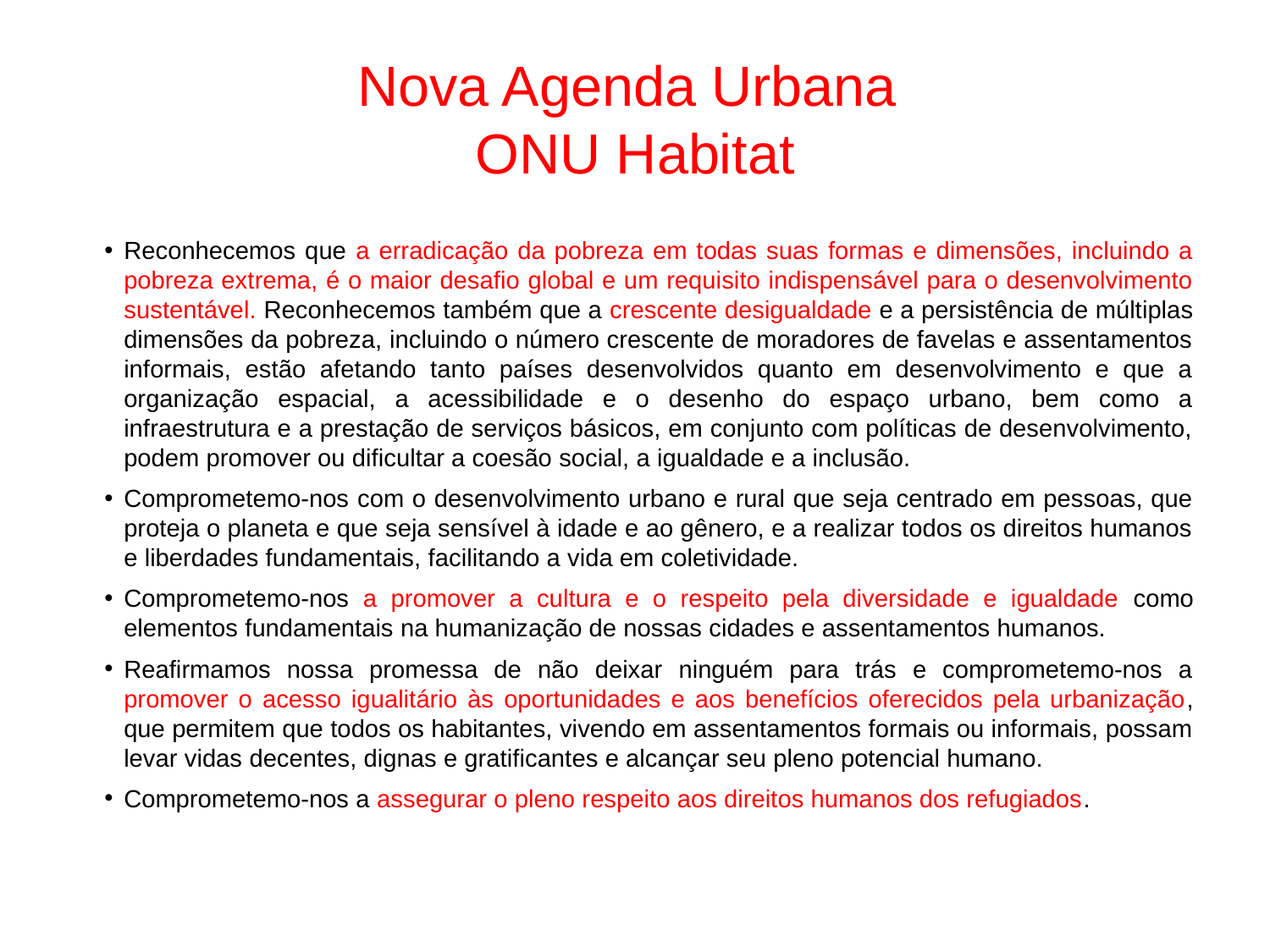

# Nova Agenda Urbana ONU Habitat
Reconhecemos que a erradicação da pobreza em todas suas formas e dimensões, incluindo a pobreza extrema, é o maior desafio global e um requisito indispensável para o desenvolvimento sustentável. Reconhecemos também que a crescente desigualdade e a persistência de múltiplas dimensões da pobreza, incluindo o número crescente de moradores de favelas e assentamentos informais, estão afetando tanto países desenvolvidos quanto em desenvolvimento e que a organização espacial, a acessibilidade e o desenho do espaço urbano, bem como a infraestrutura e a prestação de serviços básicos, em conjunto com políticas de desenvolvimento, podem promover ou dificultar a coesão social, a igualdade e a inclusão.
Comprometemo-nos com o desenvolvimento urbano e rural que seja centrado em pessoas, que proteja o planeta e que seja sensível à idade e ao gênero, e a realizar todos os direitos humanos e liberdades fundamentais, facilitando a vida em coletividade.
Comprometemo-nos a promover a cultura e o respeito pela diversidade e igualdade como elementos fundamentais na humanização de nossas cidades e assentamentos humanos.
Reafirmamos nossa promessa de não deixar ninguém para trás e comprometemo-nos a promover o acesso igualitário às oportunidades e aos benefícios oferecidos pela urbanização, que permitem que todos os habitantes, vivendo em assentamentos formais ou informais, possam levar vidas decentes, dignas e gratificantes e alcançar seu pleno potencial humano.
Comprometemo-nos a assegurar o pleno respeito aos direitos humanos dos refugiados.